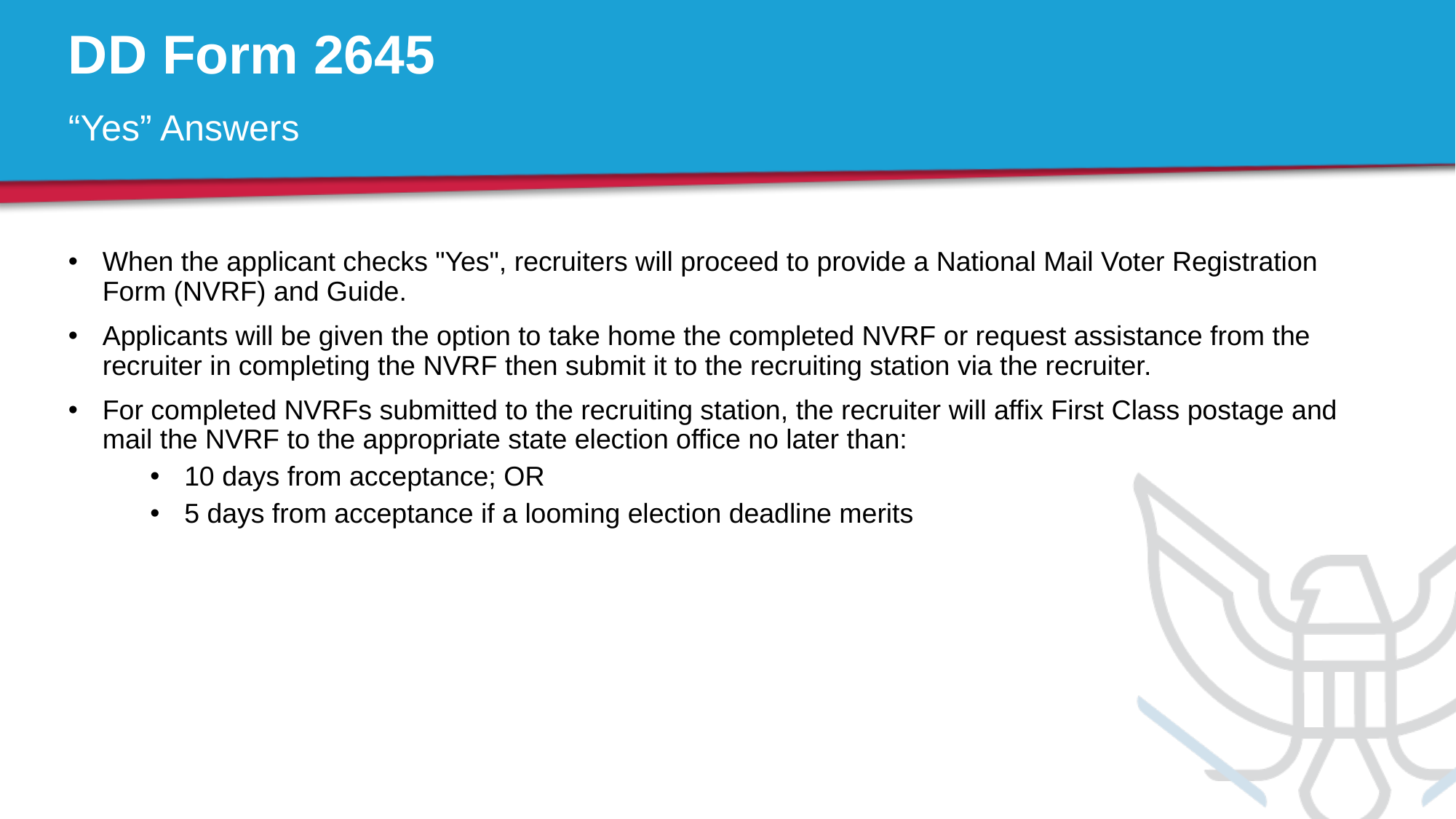

# DD Form 2645
“Yes” Answers
When the applicant checks "Yes", recruiters will proceed to provide a National Mail Voter Registration Form (NVRF) and Guide.
Applicants will be given the option to take home the completed NVRF or request assistance from the recruiter in completing the NVRF then submit it to the recruiting station via the recruiter.
For completed NVRFs submitted to the recruiting station, the recruiter will affix First Class postage and mail the NVRF to the appropriate state election office no later than:
10 days from acceptance; OR
5 days from acceptance if a looming election deadline merits